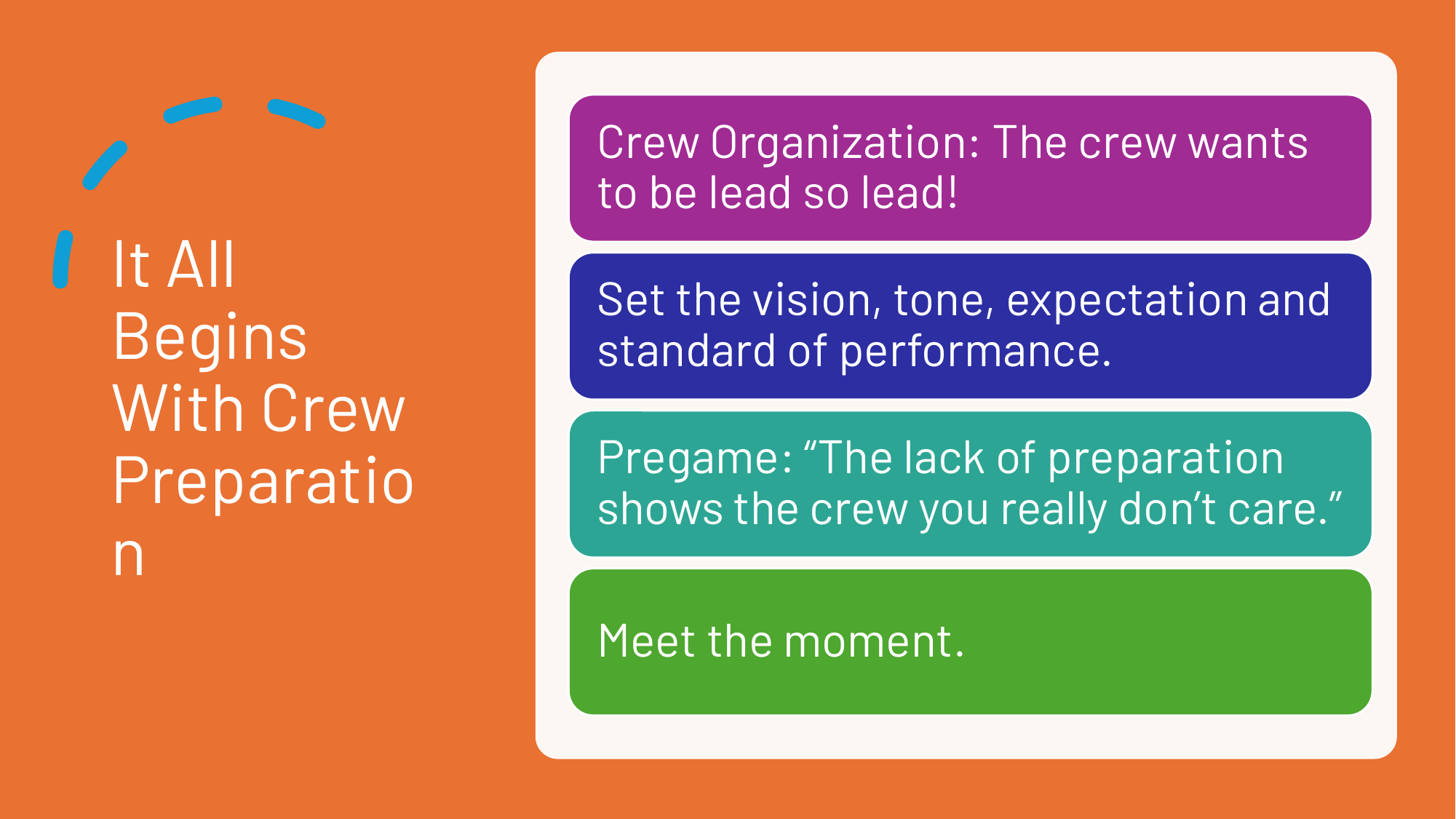

Crew Organization: The crew wants to be lead so lead!
Set the vision, tone, expectation and standard of performance.
Pregame: “The lack of preparation shows the crew you really don’t care.”
Meet the moment.
# It All Begins With Crew Preparation